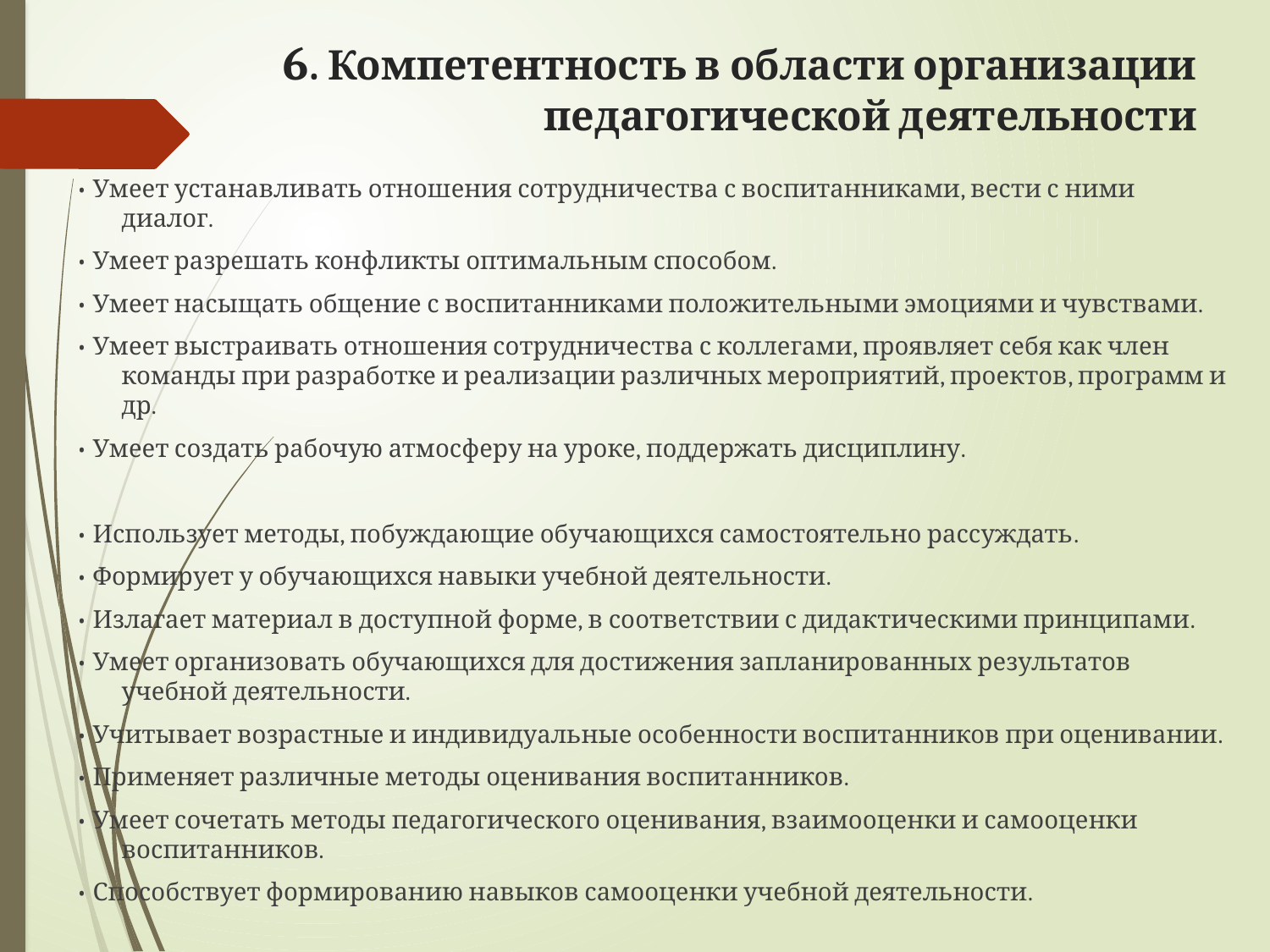

# 6. Компетентность в области организации педагогической деятельности
• Умеет устанавливать отношения сотрудничества с воспитанниками, вести с ними диалог.
• Умеет разрешать конфликты оптимальным способом.
• Умеет насыщать общение с воспитанниками положительными эмоциями и чувствами.
• Умеет выстраивать отношения сотрудничества с коллегами, проявляет себя как член команды при разработке и реализации различных мероприятий, проектов, программ и др.
• Умеет создать рабочую атмосферу на уроке, поддержать дисциплину.

• Использует методы, побуждающие обучающихся самостоятельно рассуждать.
• Формирует у обучающихся навыки учебной деятельности.
• Излагает материал в доступной форме, в соответствии с дидактическими принципами.
• Умеет организовать обучающихся для достижения запланированных результатов учебной деятельности.
• Учитывает возрастные и индивидуальные особенности воспитанников при оценивании.
• Применяет различные методы оценивания воспитанников.
• Умеет сочетать методы педагогического оценивания, взаимооценки и самооценки воспитанников.
• Способствует формированию навыков самооценки учебной деятельности.